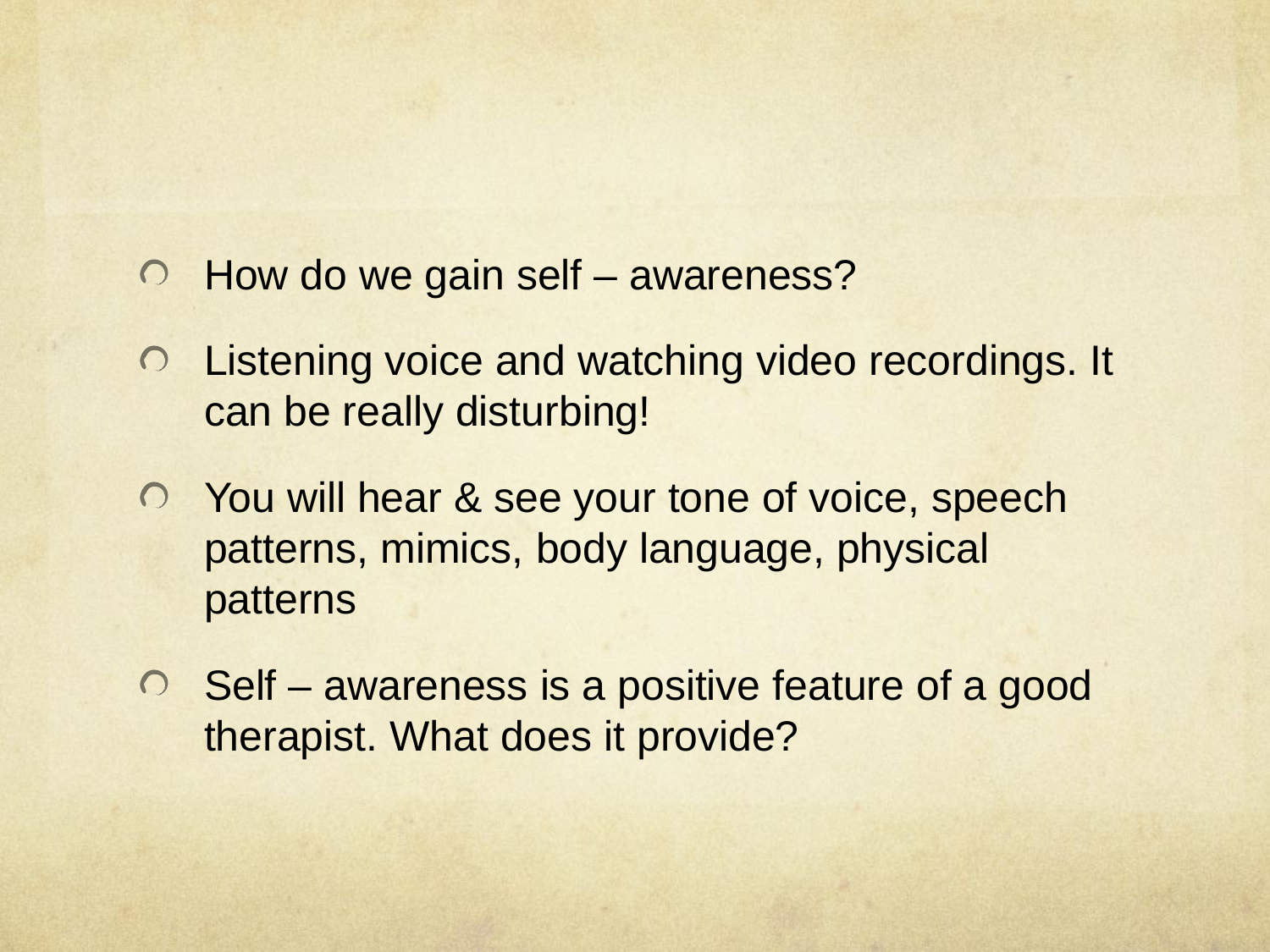

#
How do we gain self – awareness?
Listening voice and watching video recordings. It can be really disturbing!
You will hear & see your tone of voice, speech patterns, mimics, body language, physical patterns
Self – awareness is a positive feature of a good therapist. What does it provide?